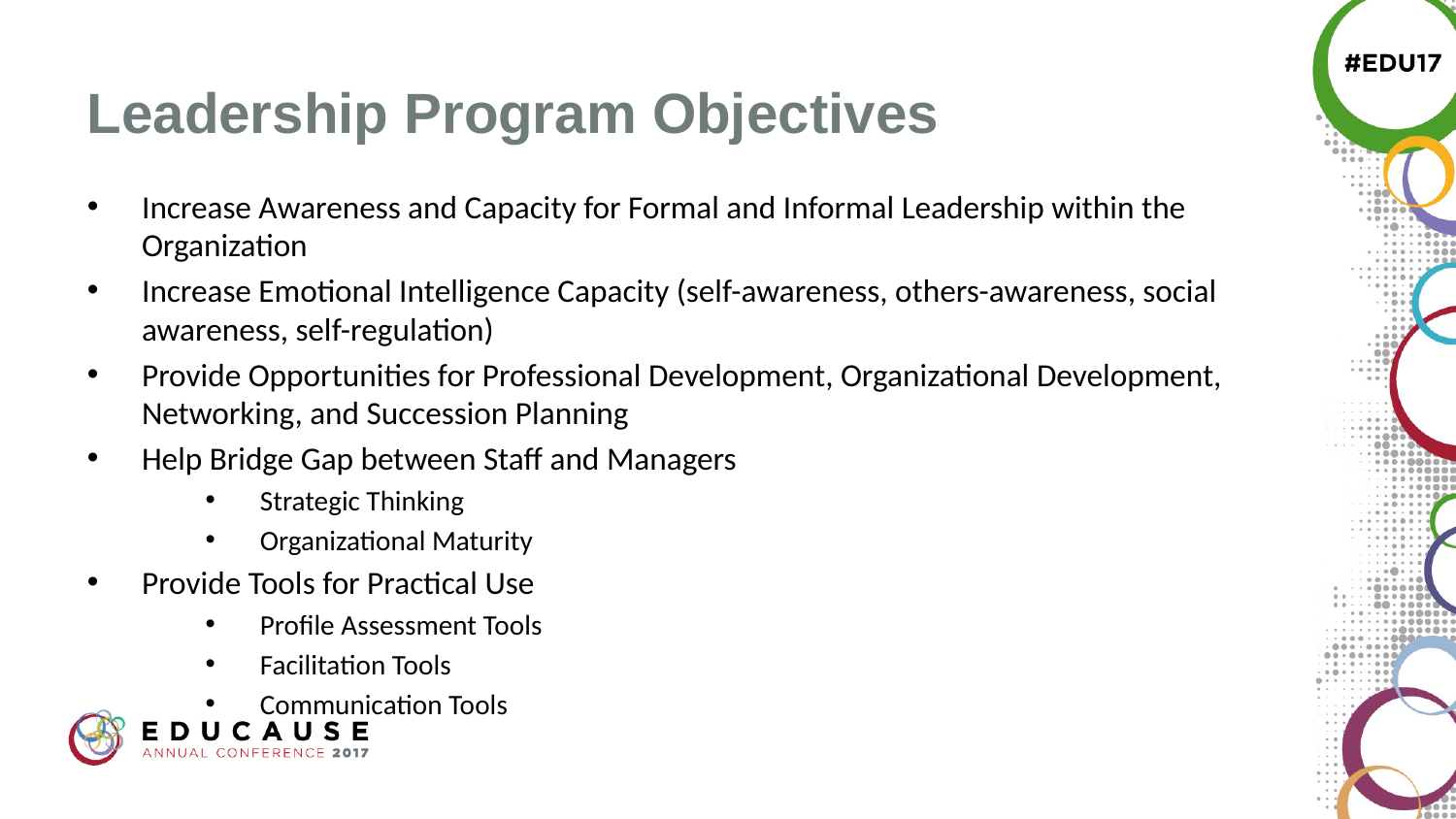

# Leadership Program Objectives
Increase Awareness and Capacity for Formal and Informal Leadership within the Organization
Increase Emotional Intelligence Capacity (self-awareness, others-awareness, social awareness, self-regulation)
Provide Opportunities for Professional Development, Organizational Development, Networking, and Succession Planning
Help Bridge Gap between Staff and Managers
Strategic Thinking
Organizational Maturity
Provide Tools for Practical Use
Profile Assessment Tools
Facilitation Tools
Communication Tools